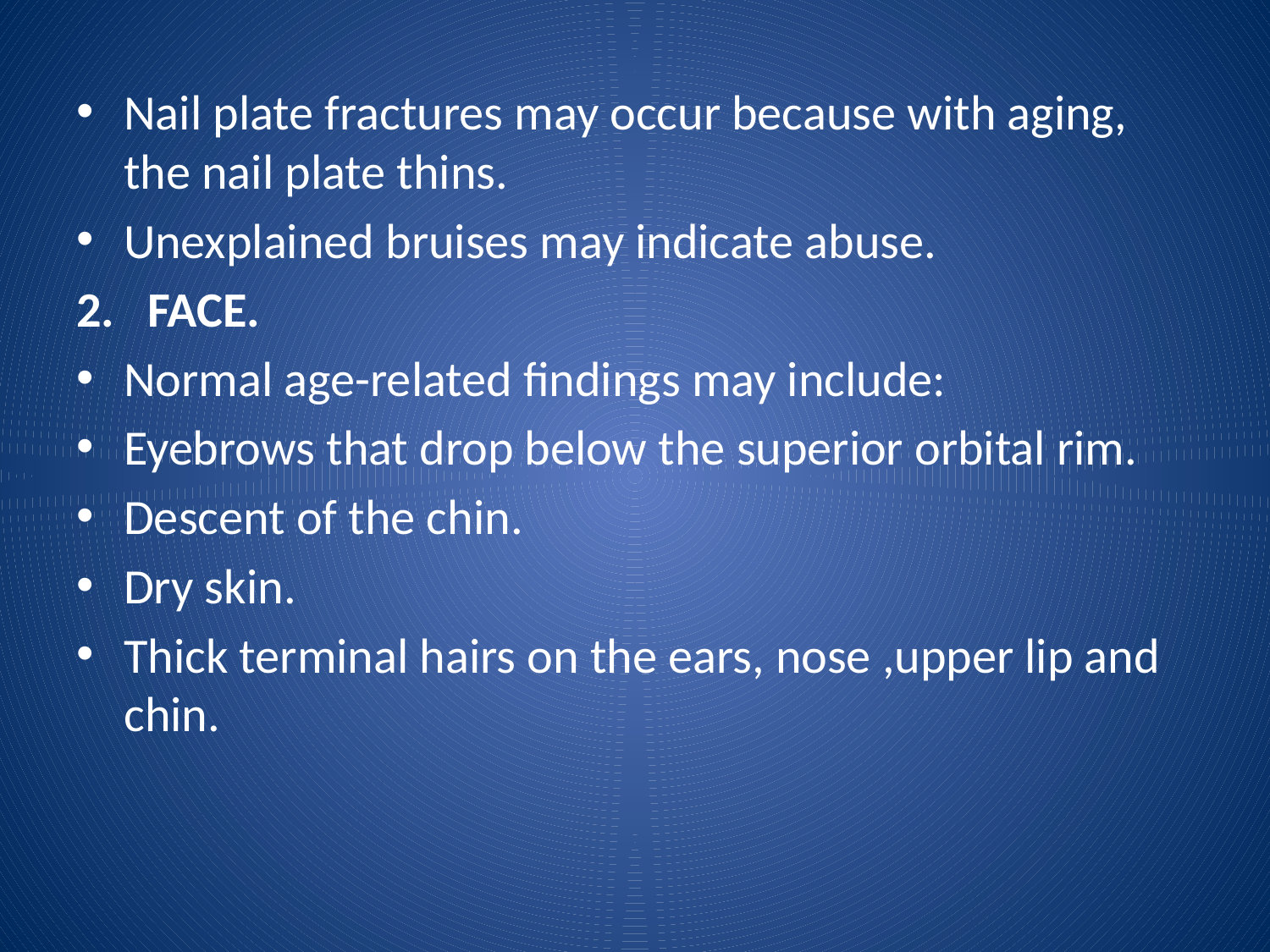

Nail plate fractures may occur because with aging, the nail plate thins.
Unexplained bruises may indicate abuse.
FACE.
Normal age-related findings may include:
Eyebrows that drop below the superior orbital rim.
Descent of the chin.
Dry skin.
Thick terminal hairs on the ears, nose ,upper lip and chin.